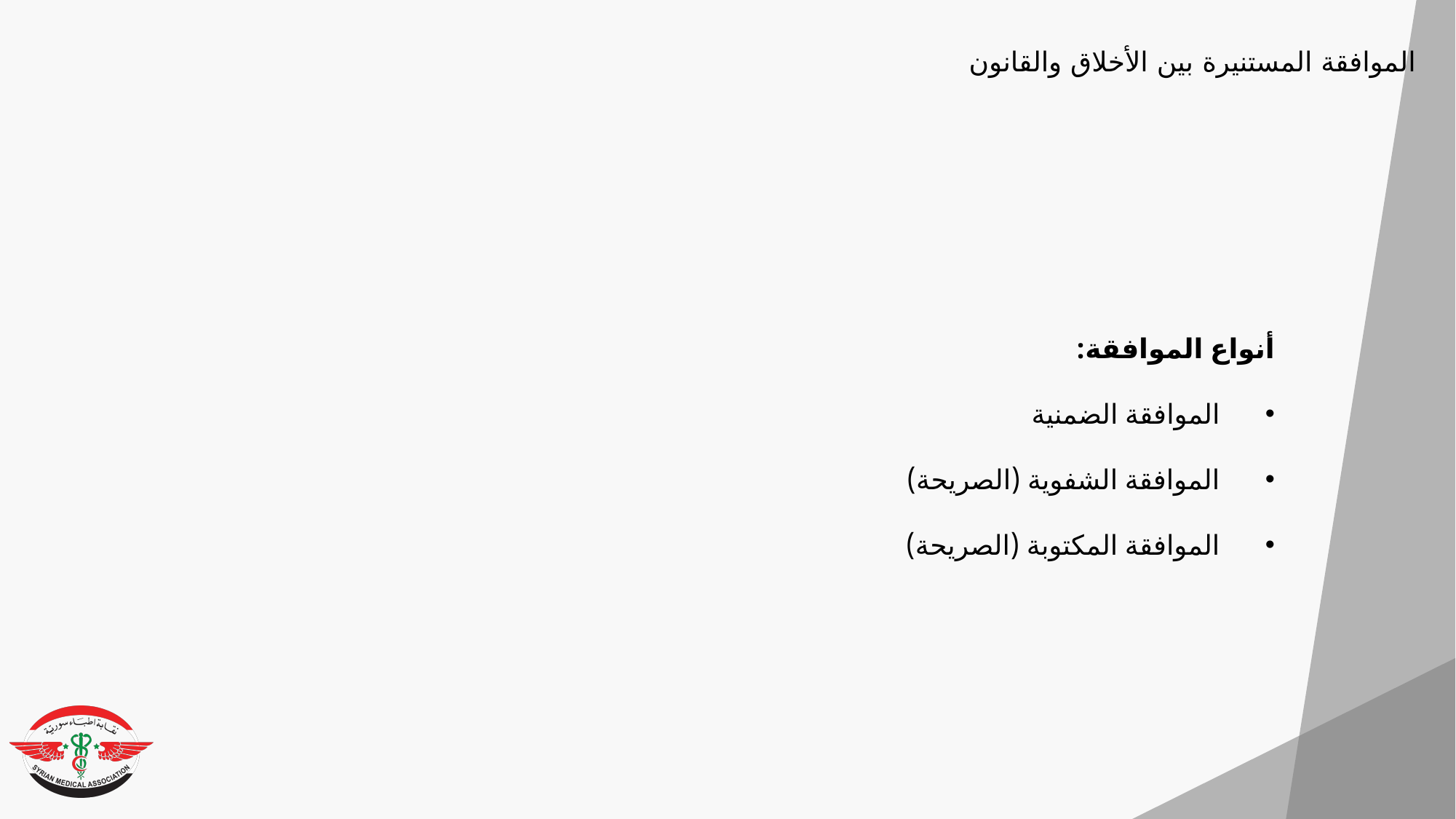

الموافقة المستنيرة بين الأخلاق والقانون
أنواع الموافقة:
الموافقة الضمنية
الموافقة الشفوية (الصريحة)
الموافقة المكتوبة (الصريحة)